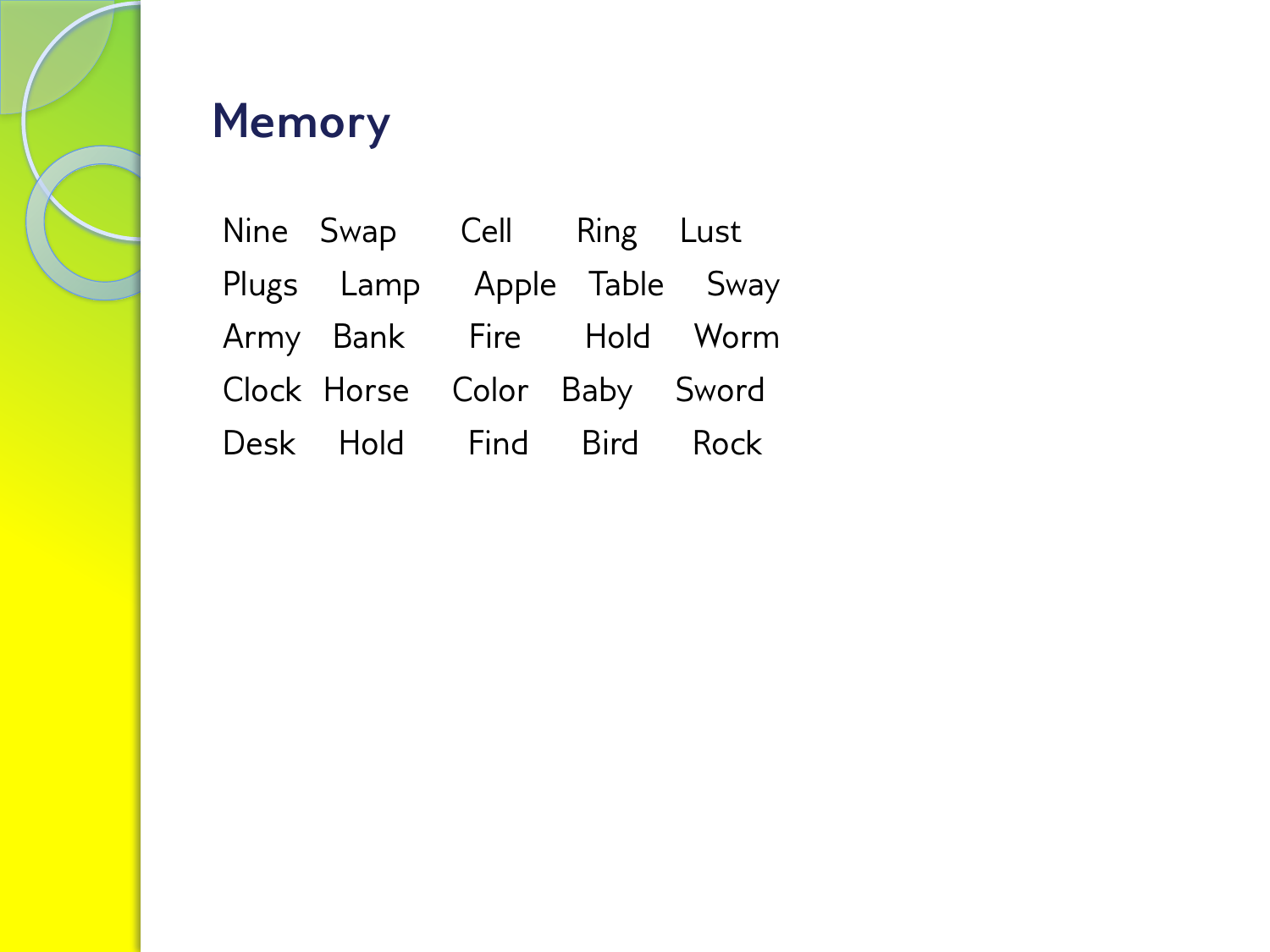

# Memory
Nine   Swap      Cell      Ring    Lust
Plugs    Lamp     Apple   Table    Sway
Army   Bank      Fire      Hold    Worm
Clock  Horse    Color   Baby    Sword
Desk    Hold      Find     Bird     Rock